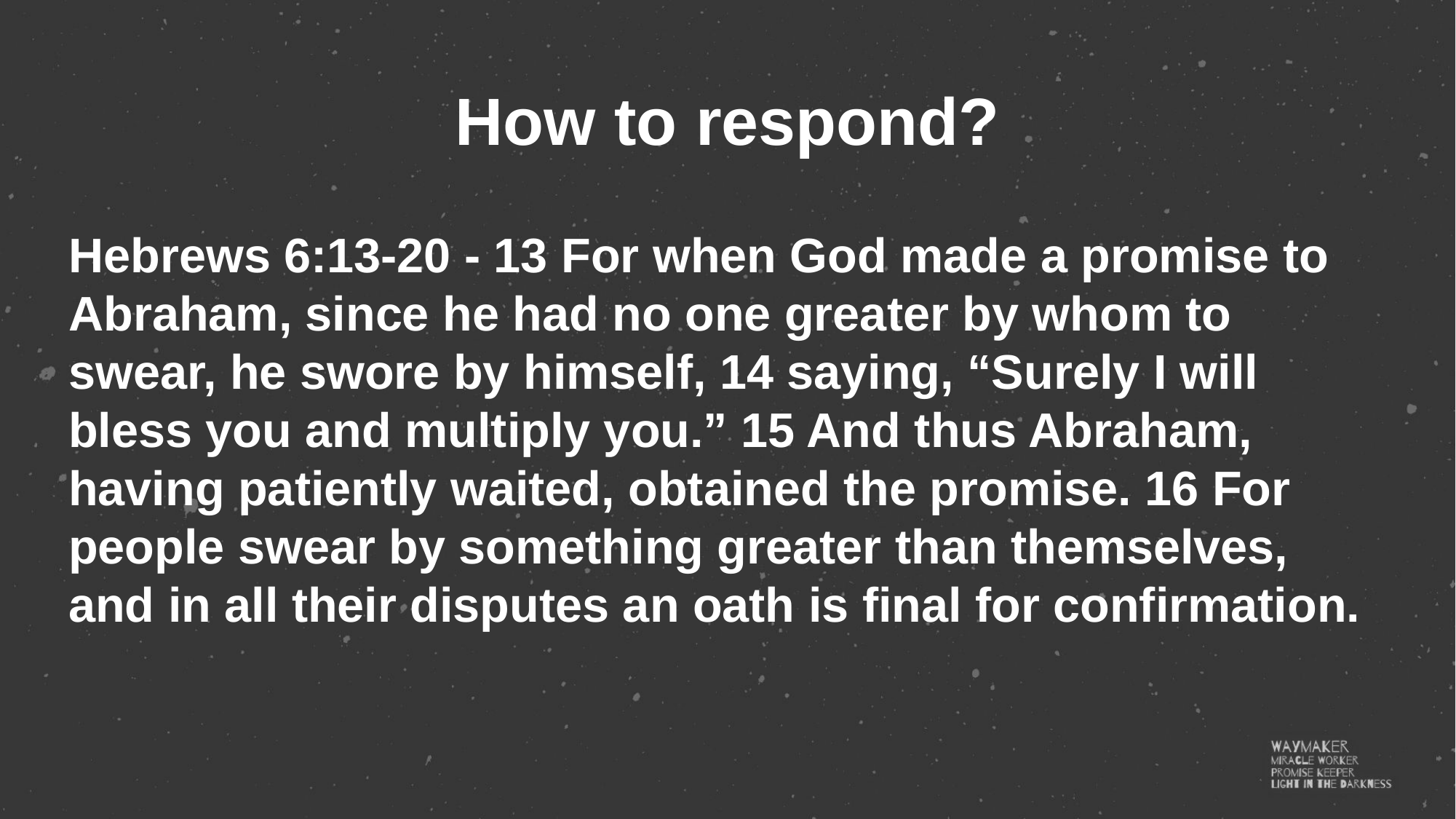

How to respond?

Hebrews 6:13-20 - 13 For when God made a promise to Abraham, since he had no one greater by whom to swear, he swore by himself, 14 saying, “Surely I will bless you and multiply you.” 15 And thus Abraham, having patiently waited, obtained the promise. 16 For people swear by something greater than themselves, and in all their disputes an oath is final for confirmation.